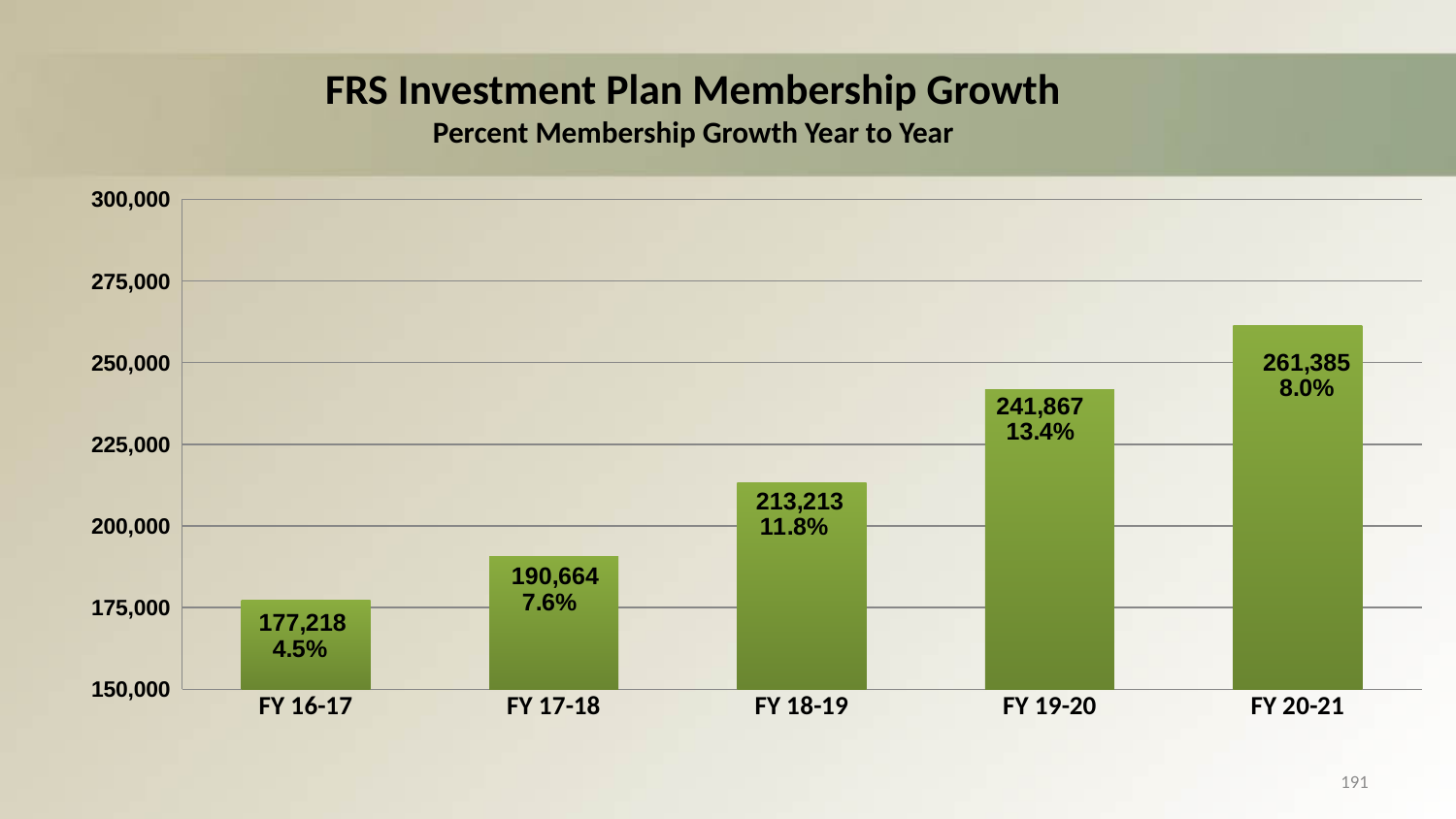

FRS Investment Plan Membership Growth
Percent Membership Growth Year to Year

### Chart

| Category |  |  |
|---|---|---|
| FY 16-17 | 177218.0 | 0.04506533943482571 |
| FY 17-18 | 190664.0 | 0.07587265401934351 |
| FY 18-19 | 213213.0 | 0.11826564007888218 |
| FY 19-20 | 241867.0 | 0.13439143016607802 |
| FY 20-21 | 261385.0 | 0.08069724269950007 |
191